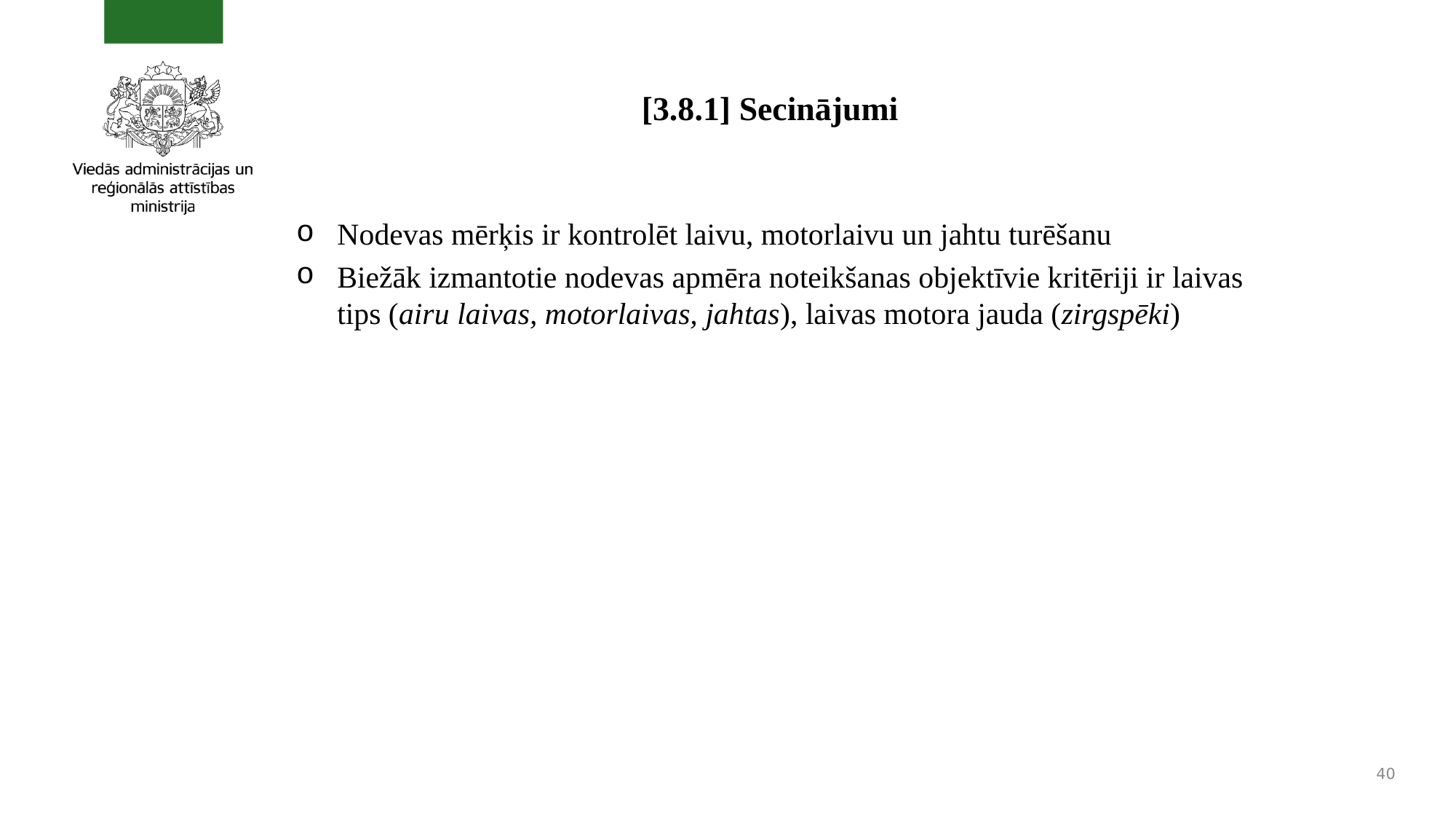

# [3.8.1] Secinājumi
Nodevas mērķis ir kontrolēt laivu, motorlaivu un jahtu turēšanu
Biežāk izmantotie nodevas apmēra noteikšanas objektīvie kritēriji ir laivas tips (airu laivas, motorlaivas, jahtas), laivas motora jauda (zirgspēki)

40